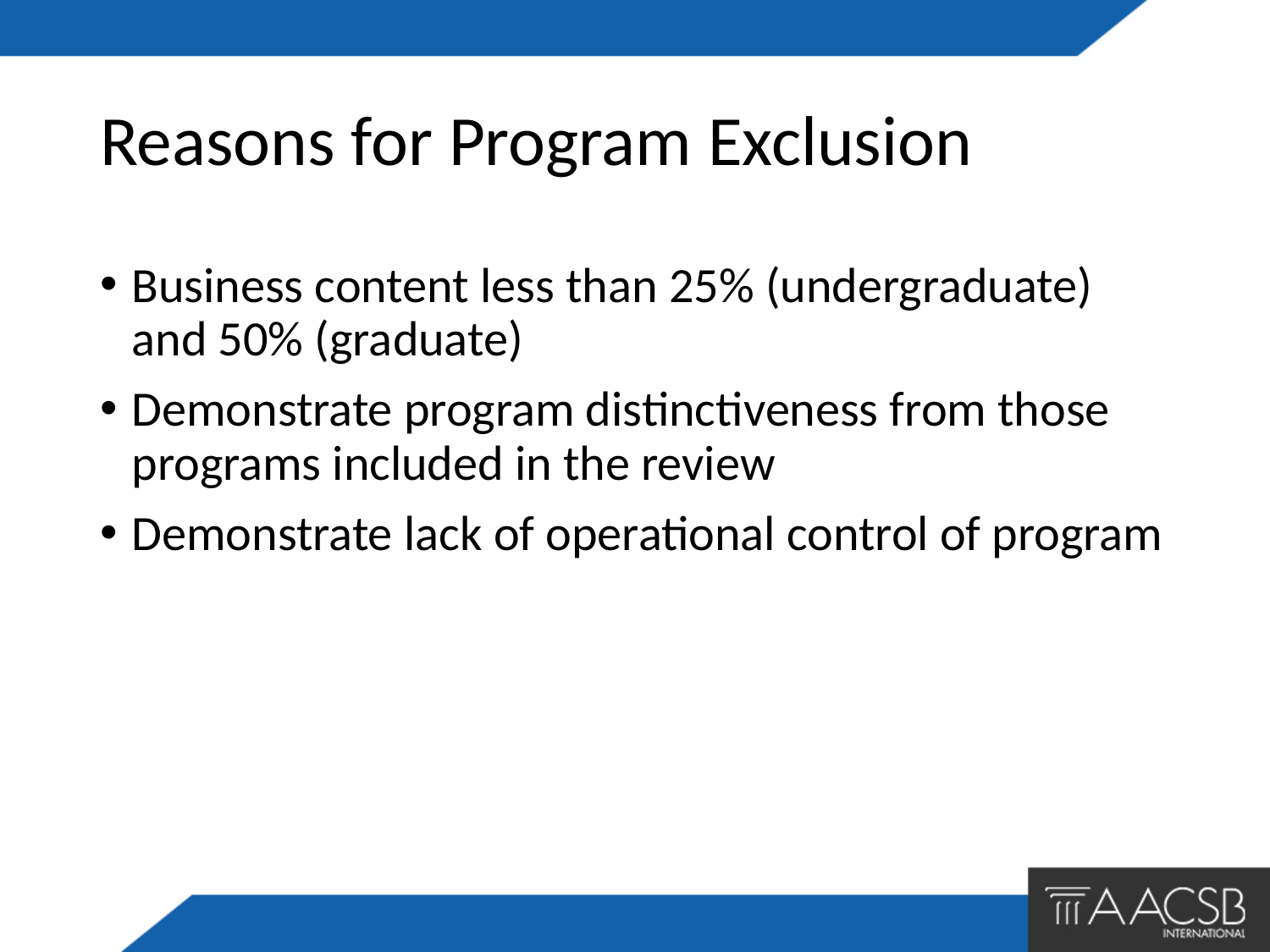

# Reasons for Program Exclusion
Business content less than 25% (undergraduate) and 50% (graduate)
Demonstrate program distinctiveness from those programs included in the review
Demonstrate lack of operational control of program